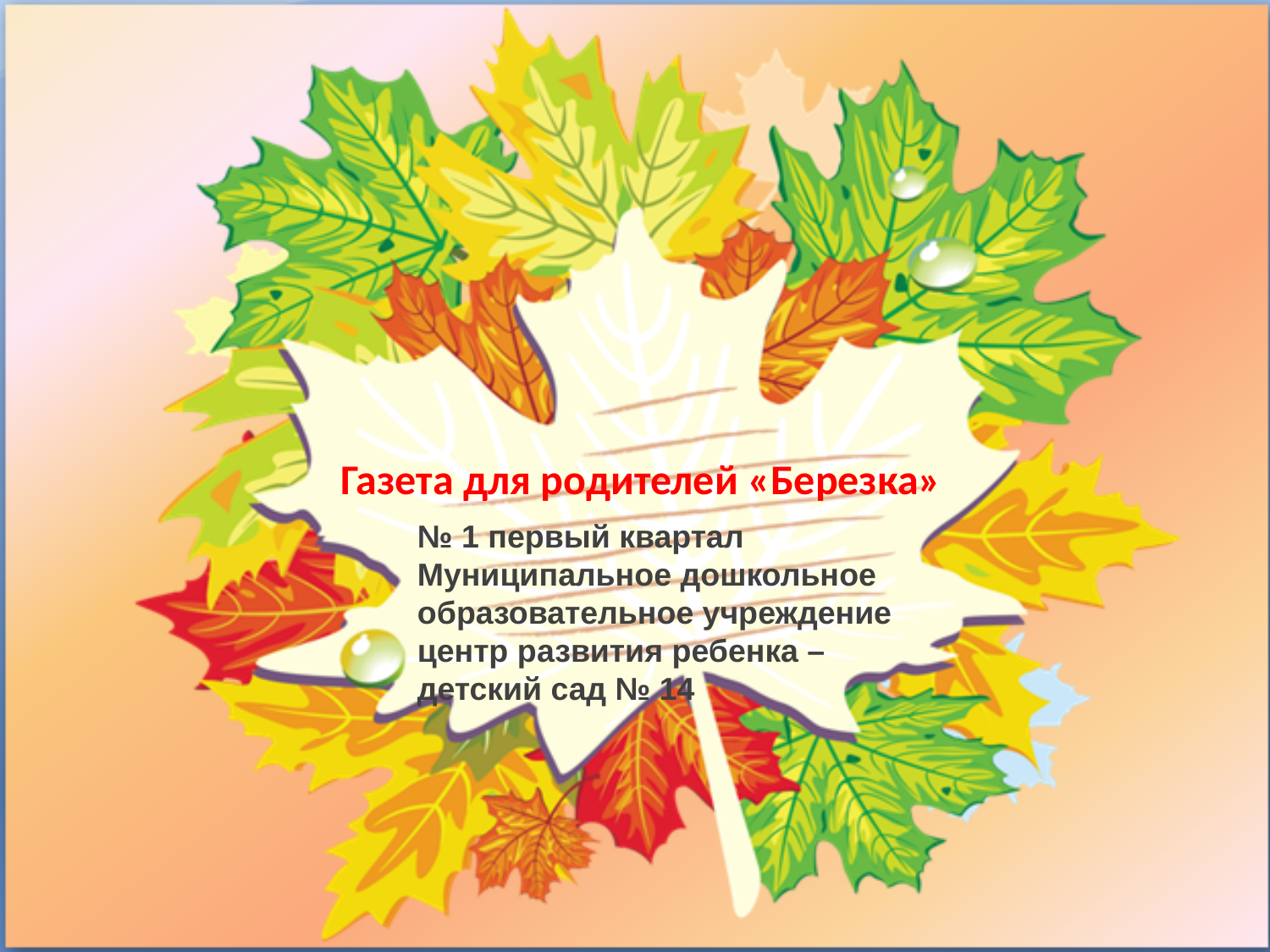

Газета для родителей «Березка»
№ 1 первый квартал
Муниципальное дошкольное образовательное учреждение центр развития ребенка – детский сад № 14